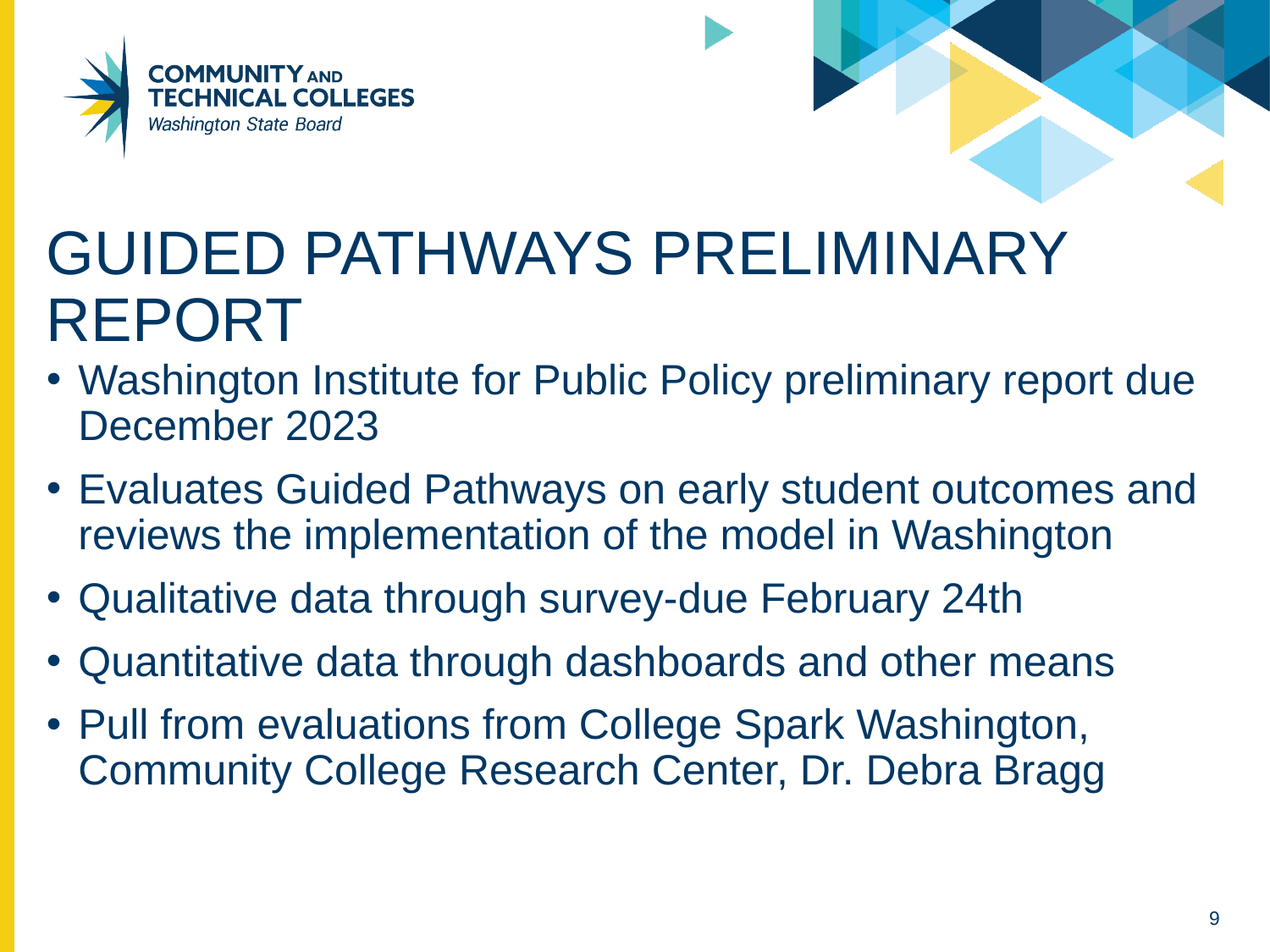

# Guided Pathways Preliminary Report
Washington Institute for Public Policy preliminary report due December 2023
Evaluates Guided Pathways on early student outcomes and reviews the implementation of the model in Washington
Qualitative data through survey-due February 24th
Quantitative data through dashboards and other means
Pull from evaluations from College Spark Washington, Community College Research Center, Dr. Debra Bragg
9